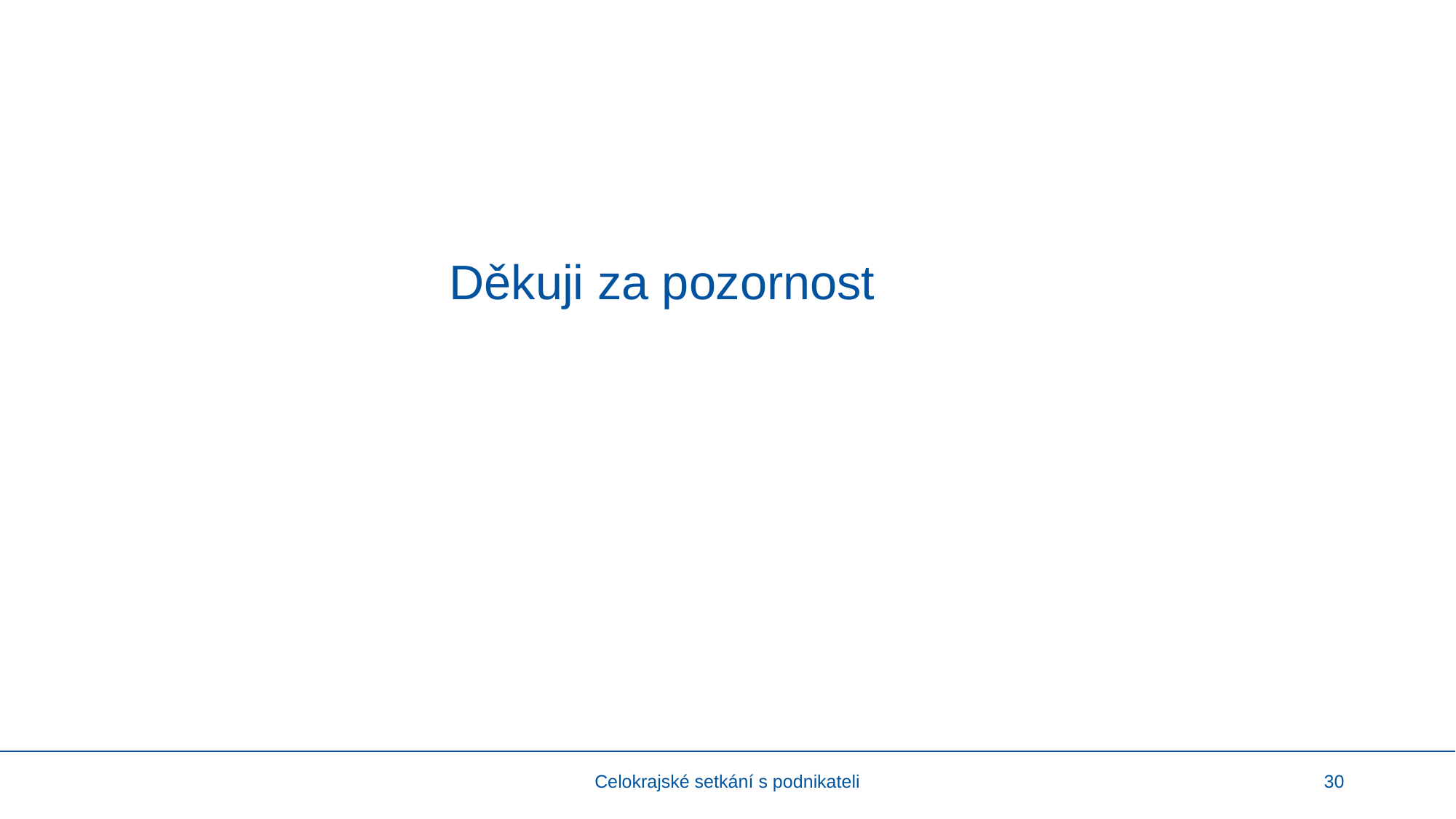

Děkuji za pozornost

Celokrajské setkání s podnikateli
30